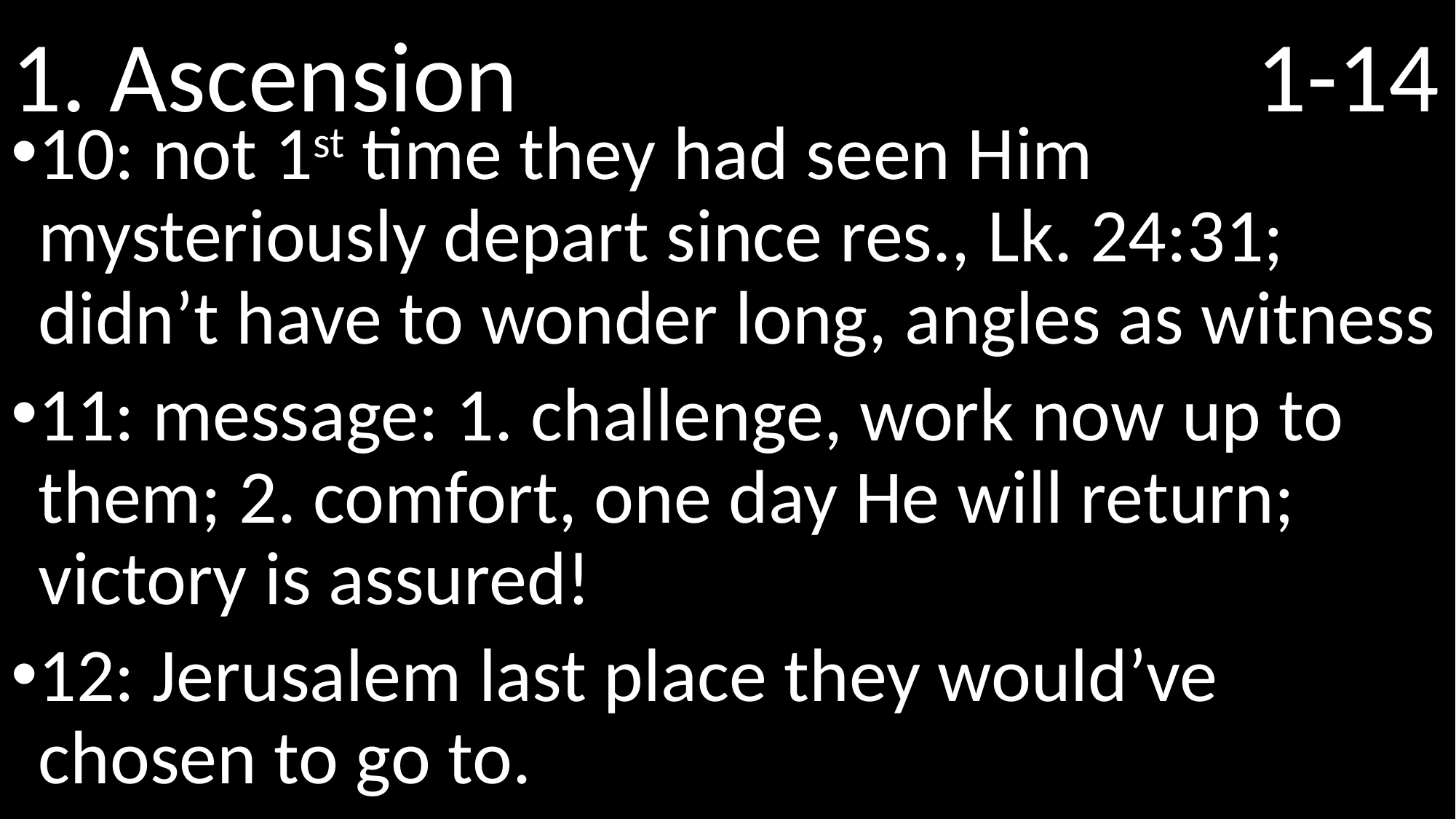

# 1. Ascension							  1-14
10: not 1st time they had seen Him mysteriously depart since res., Lk. 24:31; didn’t have to wonder long, angles as witness
11: message: 1. challenge, work now up to them; 2. comfort, one day He will return; victory is assured!
12: Jerusalem last place they would’ve chosen to go to.